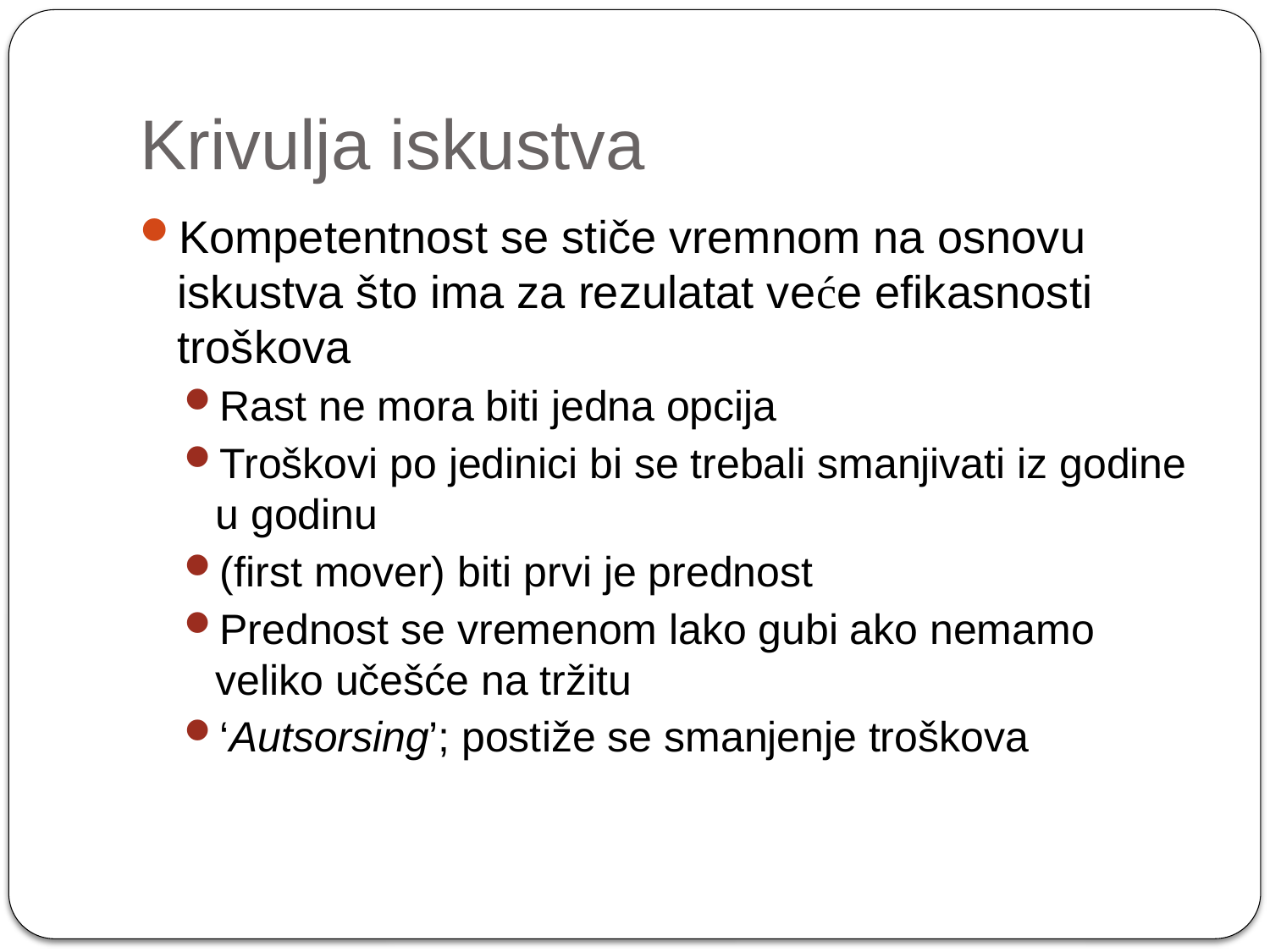

# Krivulja iskustva
Kompetentnost se stiče vremnom na osnovu iskustva što ima za rezulatat veće efikasnosti troškova
Rast ne mora biti jedna opcija
Troškovi po jedinici bi se trebali smanjivati iz godine u godinu
(first mover) biti prvi je prednost
Prednost se vremenom lako gubi ako nemamo veliko učešće na tržitu
‘Autsorsing’; postiže se smanjenje troškova